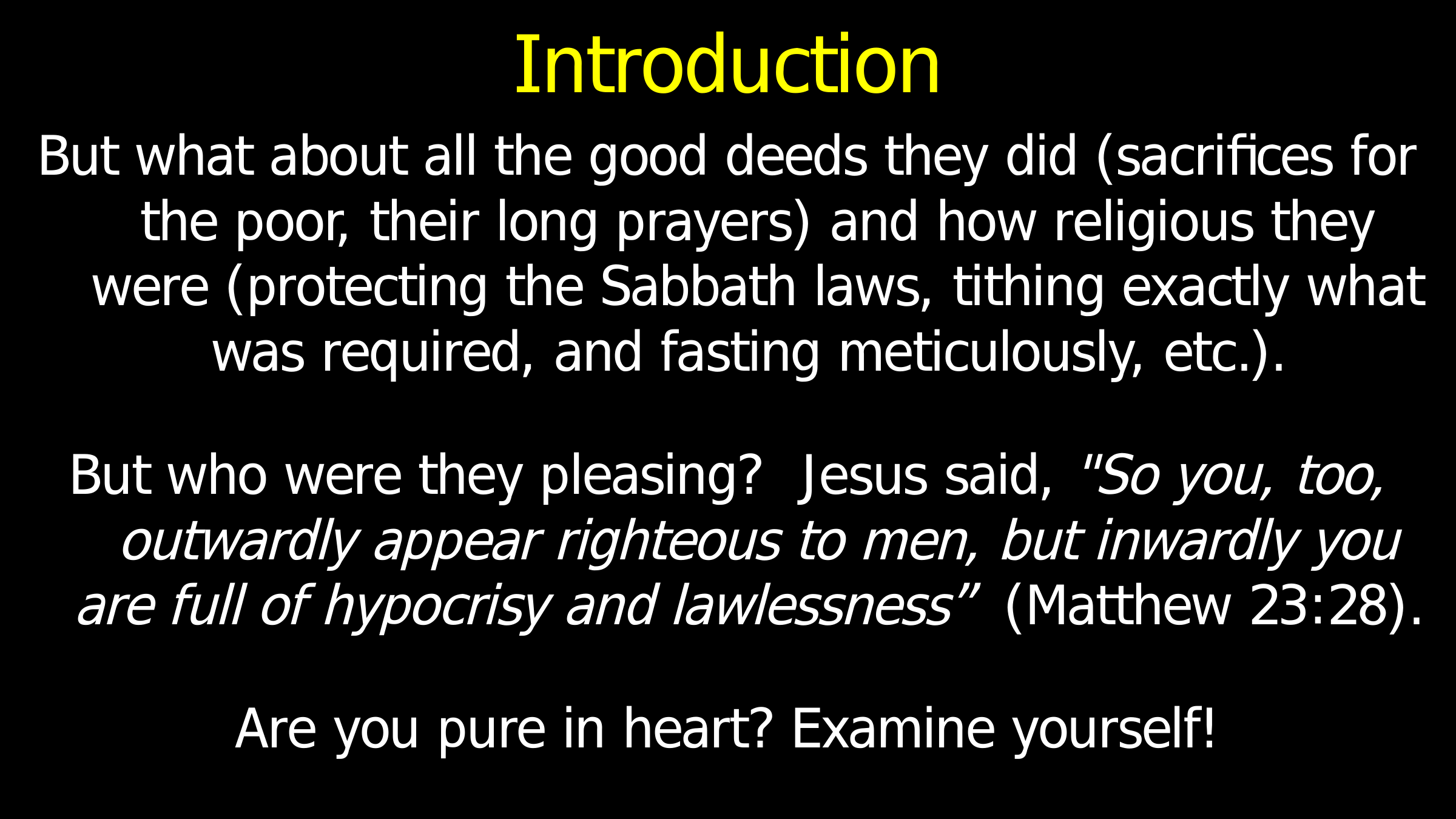

# Introduction
But what about all the good deeds they did (sacrifices for the poor, their long prayers) and how religious they were (protecting the Sabbath laws, tithing exactly what was required, and fasting meticulously, etc.).

But who were they pleasing?  Jesus said, "So you, too, outwardly appear righteous to men, but inwardly you are full of hypocrisy and lawlessness”  (Matthew 23:28).

Are you pure in heart? Examine yourself!